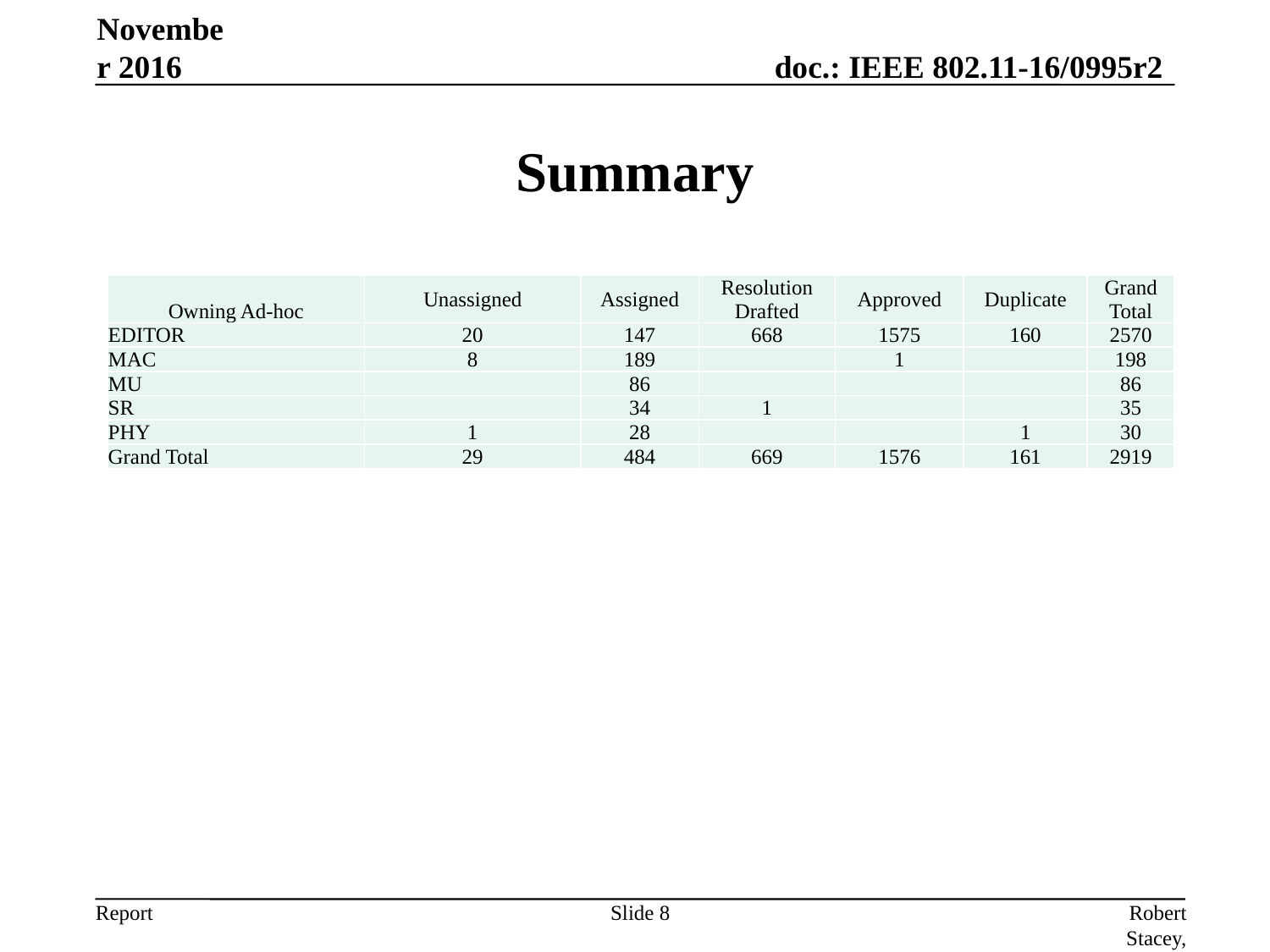

November 2016
# Summary
| Owning Ad-hoc | Unassigned | Assigned | Resolution Drafted | Approved | Duplicate | Grand Total |
| --- | --- | --- | --- | --- | --- | --- |
| EDITOR | 20 | 147 | 668 | 1575 | 160 | 2570 |
| MAC | 8 | 189 |  | 1 |  | 198 |
| MU |  | 86 |  |  |  | 86 |
| SR |  | 34 | 1 |  |  | 35 |
| PHY | 1 | 28 |  |  | 1 | 30 |
| Grand Total | 29 | 484 | 669 | 1576 | 161 | 2919 |

Slide 8
Robert Stacey, Intel